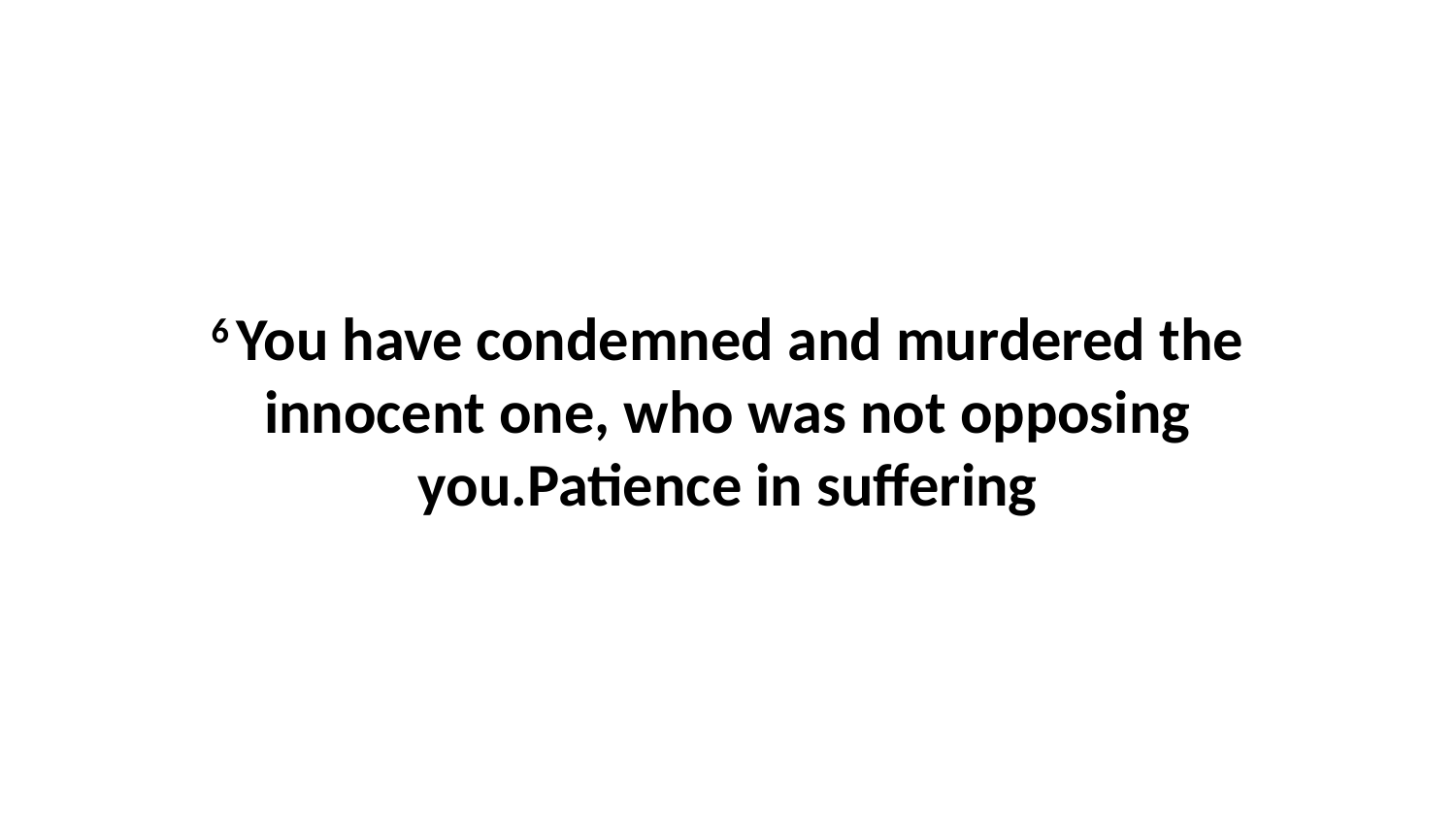

6 You have condemned and murdered the innocent one, who was not opposing you.Patience in suffering